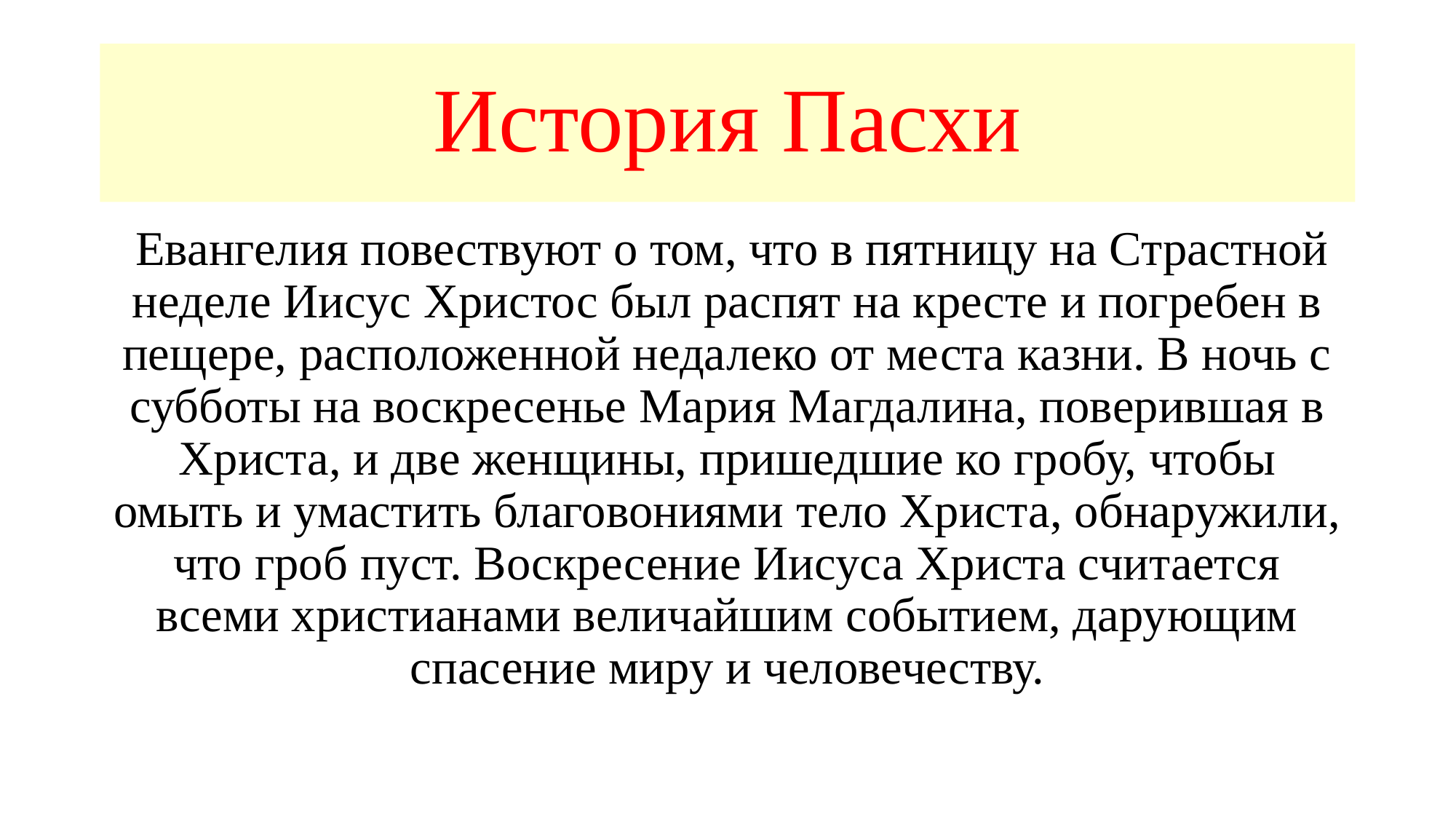

# История Пасхи
 Евангелия повествуют о том, что в пятницу на Страстной неделе Иисус Христос был распят на кресте и погребен в пещере, расположенной недалеко от места казни. В ночь с субботы на воскресенье Мария Магдалина, поверившая в Христа, и две женщины, пришедшие ко гробу, чтобы омыть и умастить благовониями тело Христа, обнаружили, что гроб пуст. Воскресение Иисуса Христа считается всеми христианами величайшим событием, дарующим спасение миру и человечеству.